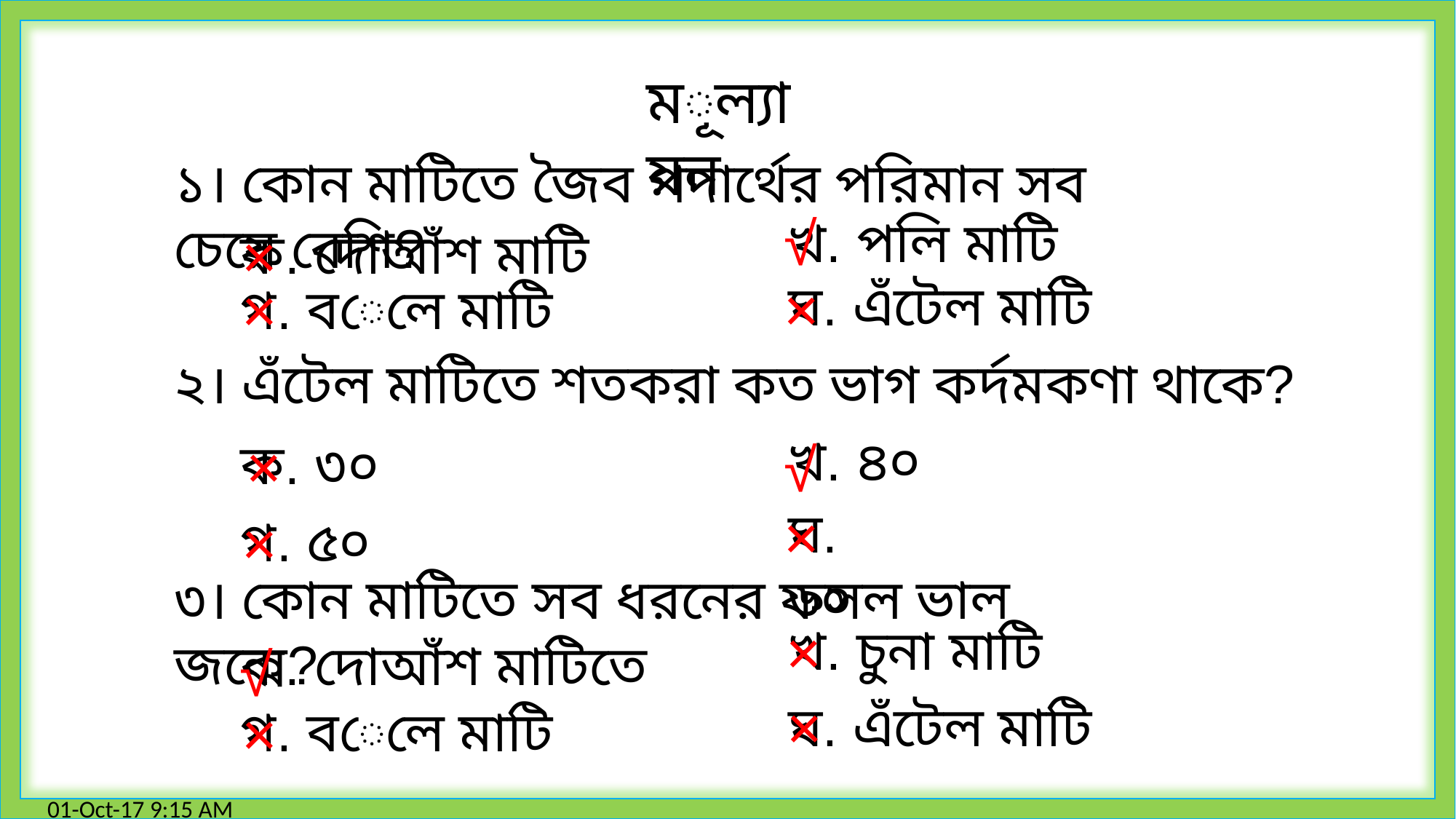

মূল্যায়ন
১। কোন মাটিতে জৈব পদার্থের পরিমান সব চেয়ে বেশি?
√
খ. পলি মাটি
×
ক. দোআঁশ মাটি
×
ঘ. এঁটেল মাটি
×
গ. বেলে মাটি
২। এঁটেল মাটিতে শতকরা কত ভাগ কর্দমকণা থাকে?
খ. ৪০
×
ক. ৩০
√
ঘ. ৬০
×
×
গ. ৫০
৩। কোন মাটিতে সব ধরনের ফসল ভাল জন্মে?
×
খ. চুনা মাটি
ক. দোআঁশ মাটিতে
√
×
ঘ. এঁটেল মাটি
×
গ. বেলে মাটি